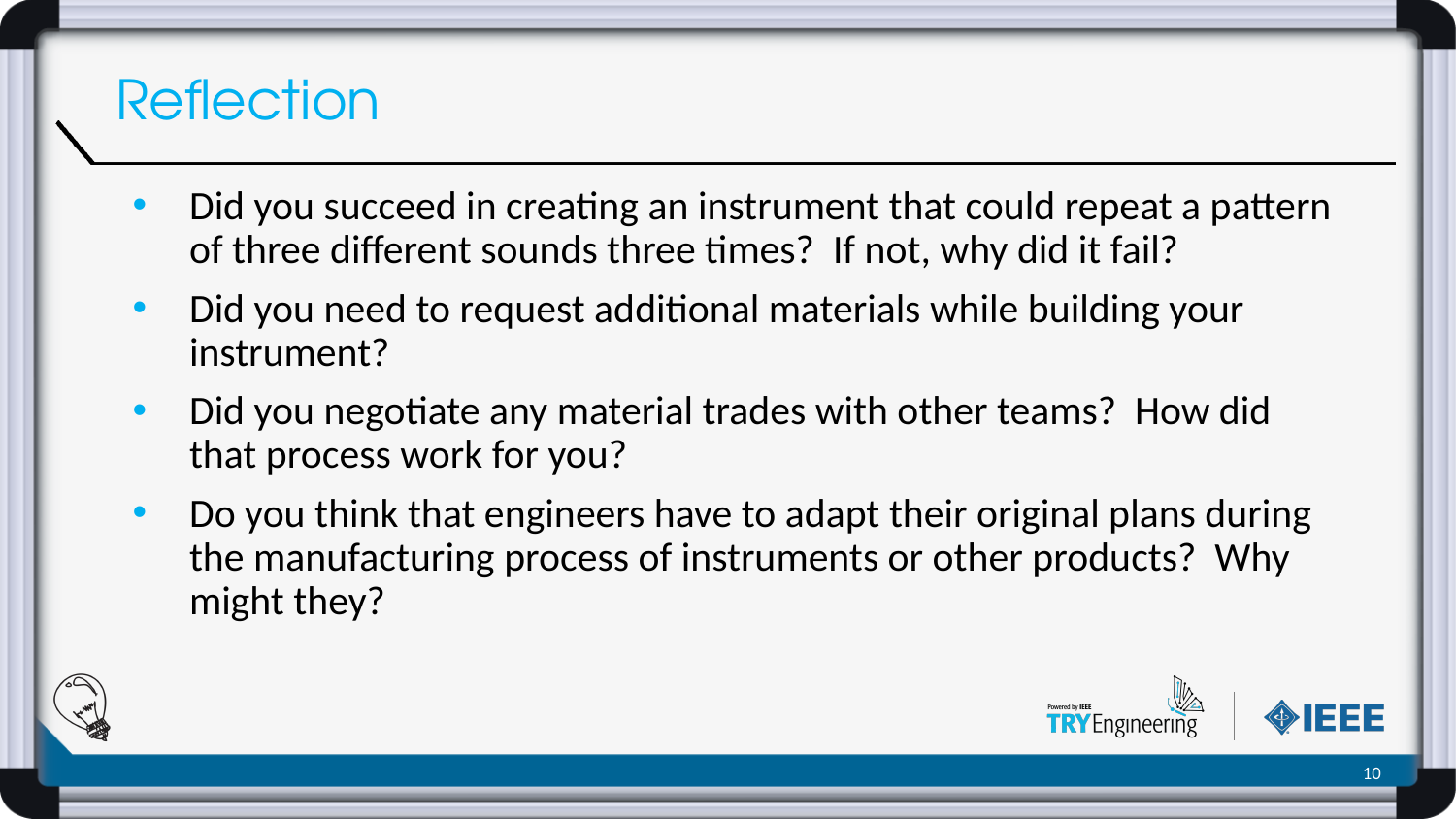

# Reflection
Did you succeed in creating an instrument that could repeat a pattern of three different sounds three times?  If not, why did it fail?
Did you need to request additional materials while building your instrument?
Did you negotiate any material trades with other teams?  How did that process work for you?
Do you think that engineers have to adapt their original plans during the manufacturing process of instruments or other products?  Why might they?
10